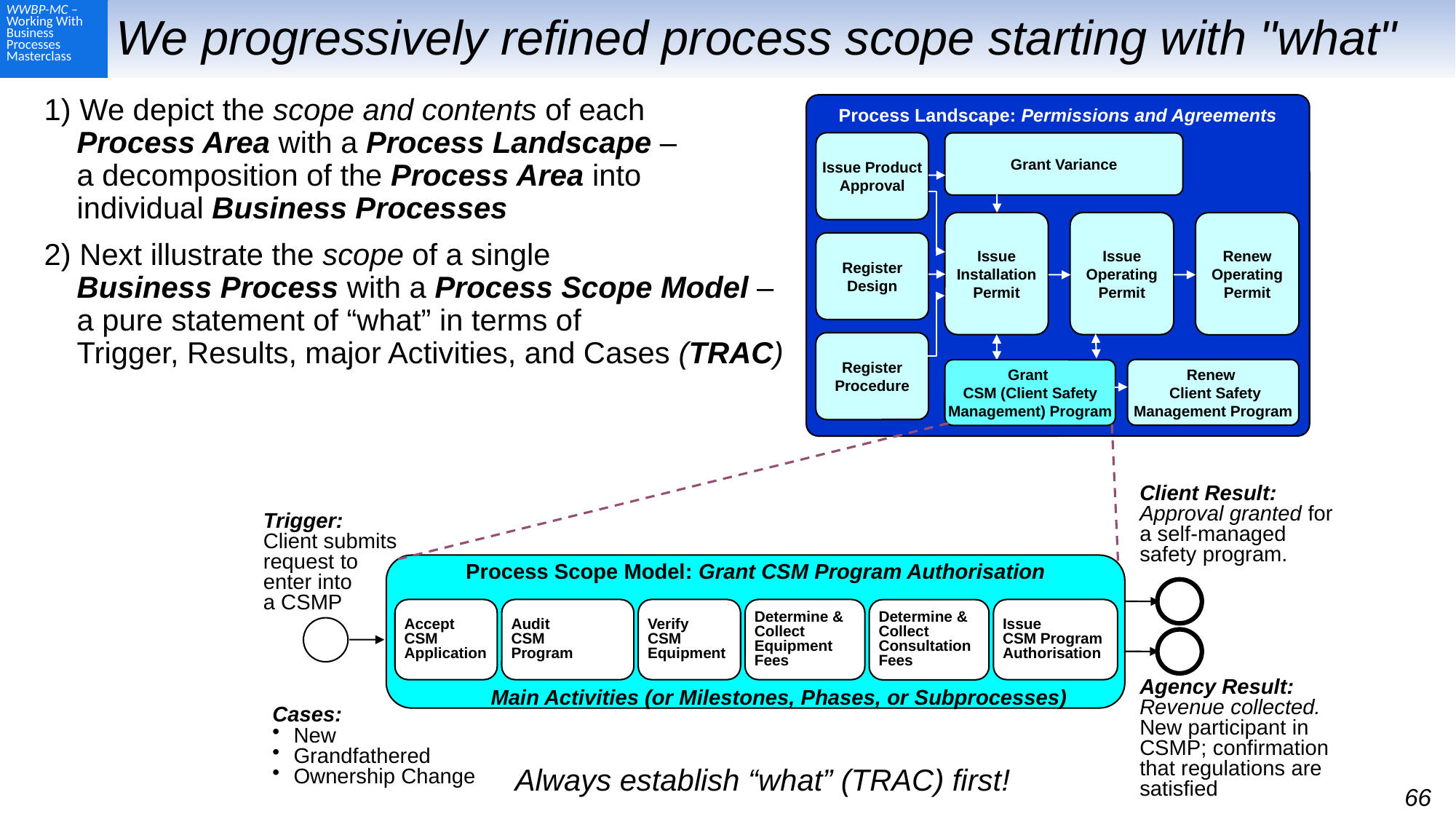

# We progressively refined process scope starting with "what"
1) We depict the scope and contents of each
Process Area with a Process Landscape –
a decomposition of the Process Area into
individual Business Processes
Process Landscape: Permissions and Agreements
Issue Product Approval
Grant Variance

Issue Installation Permit
Issue Operating Permit
Renew Operating Permit
Register Design

Register Procedure

Renew
 Client Safety Management Program
Grant
CSM (Client Safety Management) Program

2) Next illustrate the scope of a single
Business Process with a Process Scope Model –
a pure statement of “what” in terms of
Trigger, Results, major Activities, and Cases (TRAC)

Client Result:
Approval granted for a self-managed safety program.

Agency Result:
Revenue collected. New participant in CSMP; confirmation that regulations are satisfied
Trigger:
Client submits request to  enter into
a CSMP

Process Scope Model: Grant CSM Program Authorisation
Accept
CSM
Application
Audit
CSM
Program
Verify
CSM
Equipment
Determine & Collect
Equipment
Fees
Issue
CSM Program
Authorisation
Determine & Collect
Consultation
Fees
Main Activities (or Milestones, Phases, or Subprocesses)
Cases:
New
Grandfathered
Ownership Change
Always establish “what” (TRAC) first!